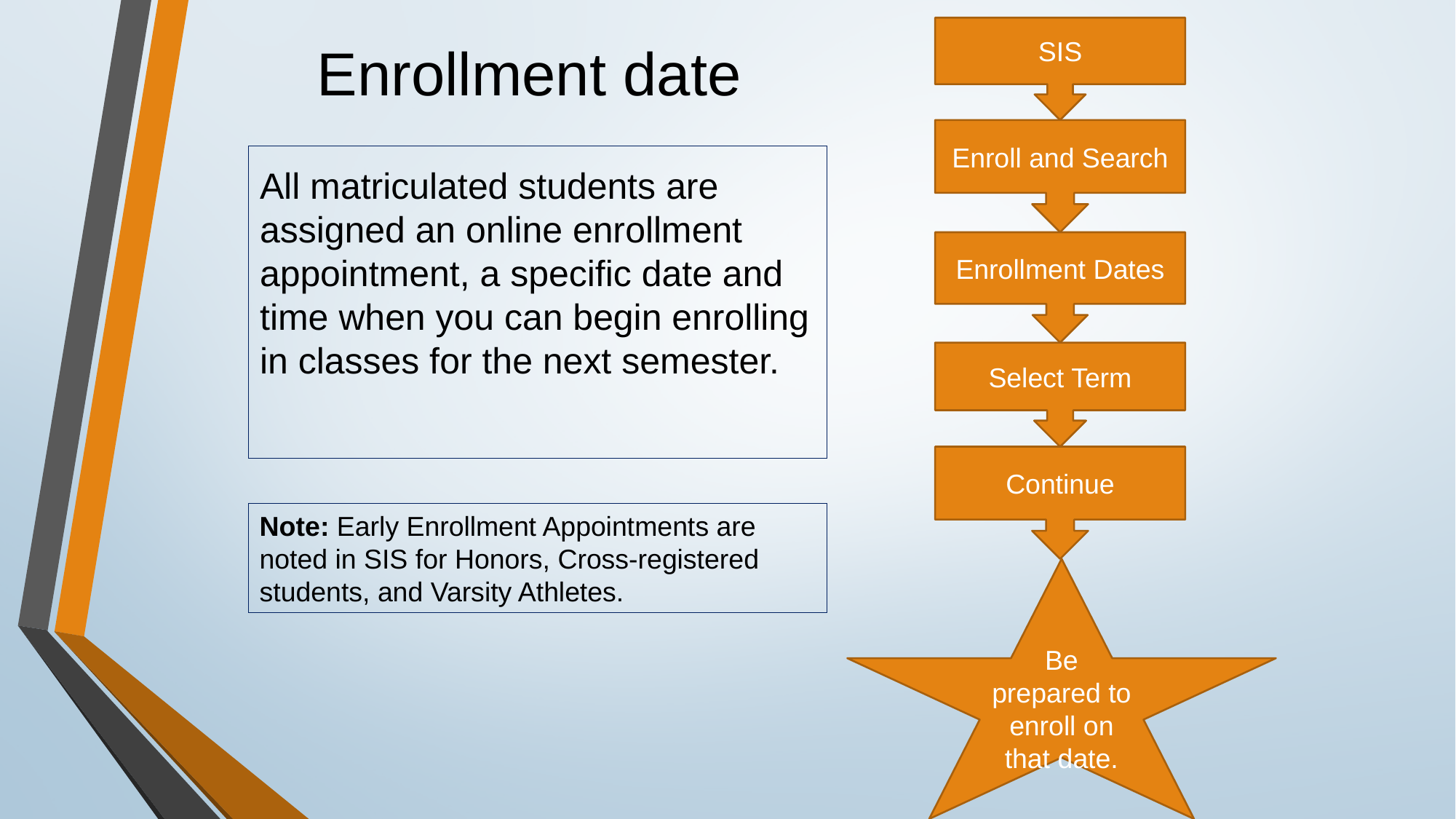

# Enrollment date
SIS
Enroll and Search
All matriculated students are assigned an online enrollment appointment, a specific date and time when you can begin enrolling in classes for the next semester.

Enrollment Dates
Select Term
Continue
Note: Early Enrollment Appointments are noted in SIS for Honors, Cross-registered students, and Varsity Athletes.
Be prepared to enroll on that date.